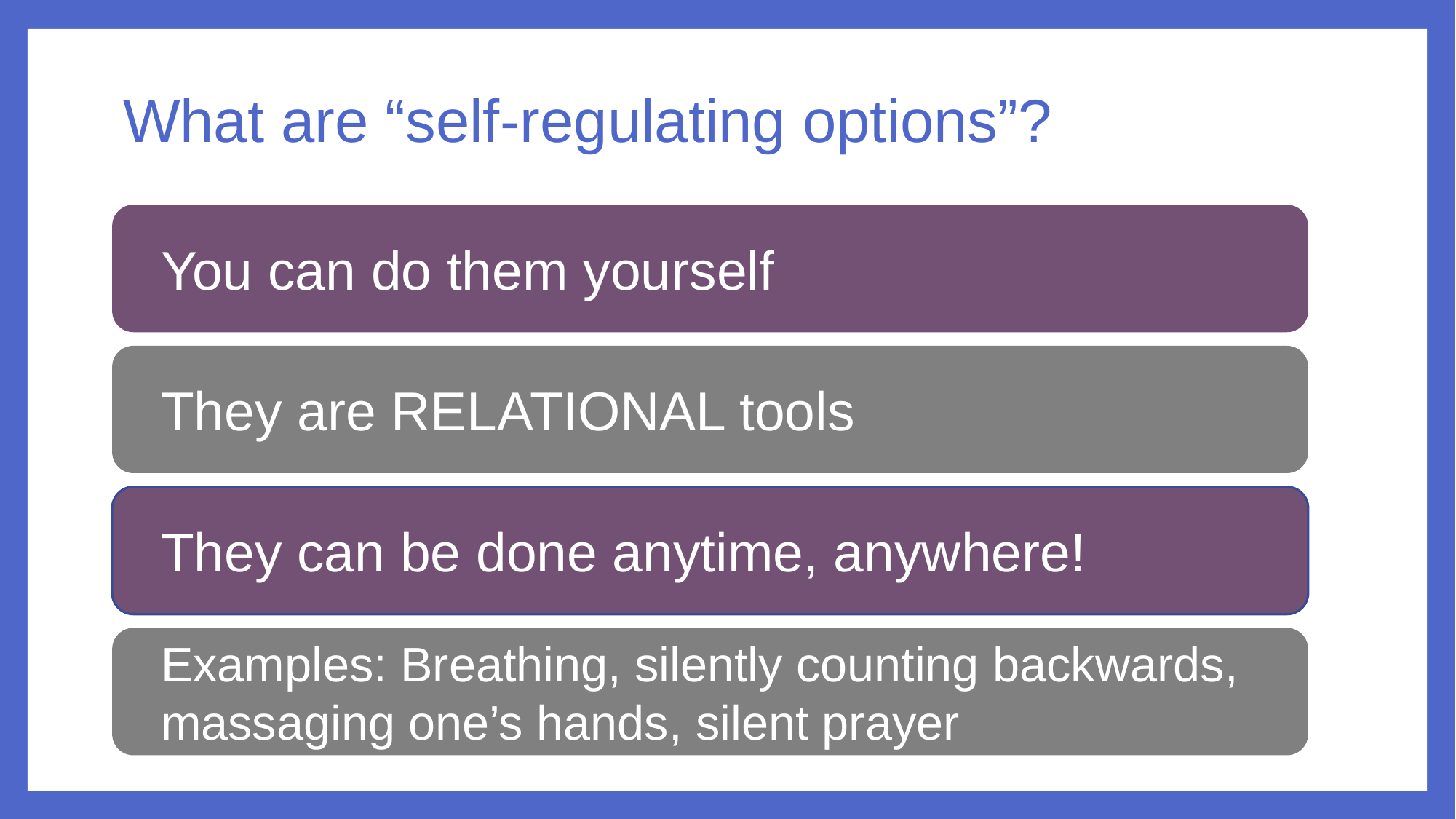

# What are “self-regulating options”?

You can do them yourself

They are RELATIONAL tools

They can be done anytime, anywhere!

Examples: Breathing, silently counting backwards, massaging one’s hands, silent prayer